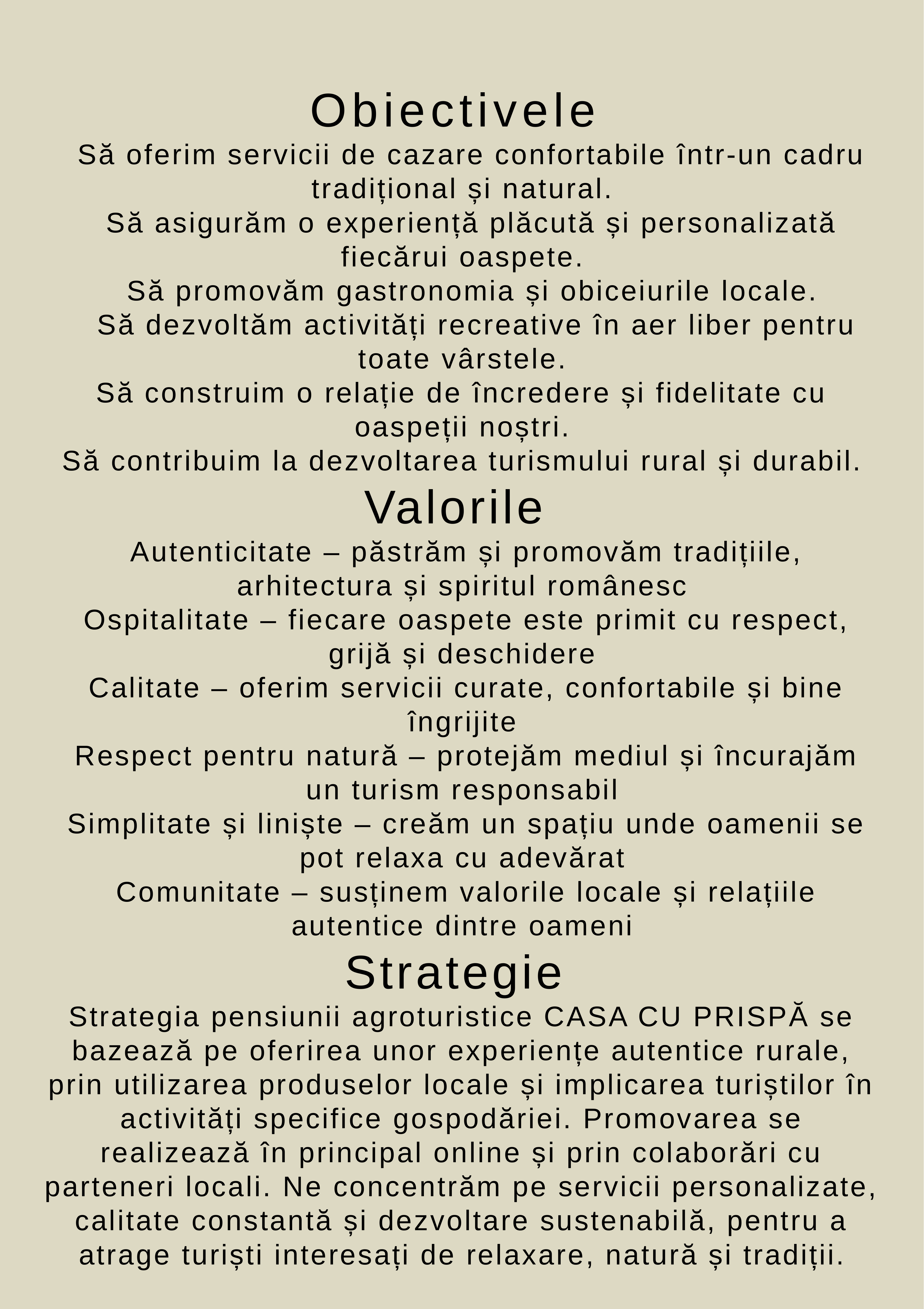

Obiectivele
  Să oferim servicii de cazare confortabile într-un cadru tradițional și natural.
  Să asigurăm o experiență plăcută și personalizată fiecărui oaspete.
  Să promovăm gastronomia și obiceiurile locale.
   Să dezvoltăm activități recreative în aer liber pentru toate vârstele.
Să construim o relație de încredere și fidelitate cu oaspeții noștri.
Să contribuim la dezvoltarea turismului rural și durabil.
Valorile
 Autenticitate – păstrăm și promovăm tradițiile, arhitectura și spiritul românesc
 Ospitalitate – fiecare oaspete este primit cu respect, grijă și deschidere
 Calitate – oferim servicii curate, confortabile și bine îngrijite
 Respect pentru natură – protejăm mediul și încurajăm un turism responsabil
 Simplitate și liniște – creăm un spațiu unde oamenii se pot relaxa cu adevărat
 Comunitate – susținem valorile locale și relațiile autentice dintre oameni
Strategie
Strategia pensiunii agroturistice CASA CU PRISPĂ se bazează pe oferirea unor experiențe autentice rurale, prin utilizarea produselor locale și implicarea turiștilor în activități specifice gospodăriei. Promovarea se realizează în principal online și prin colaborări cu parteneri locali. Ne concentrăm pe servicii personalizate, calitate constantă și dezvoltare sustenabilă, pentru a atrage turiști interesați de relaxare, natură și tradiții.